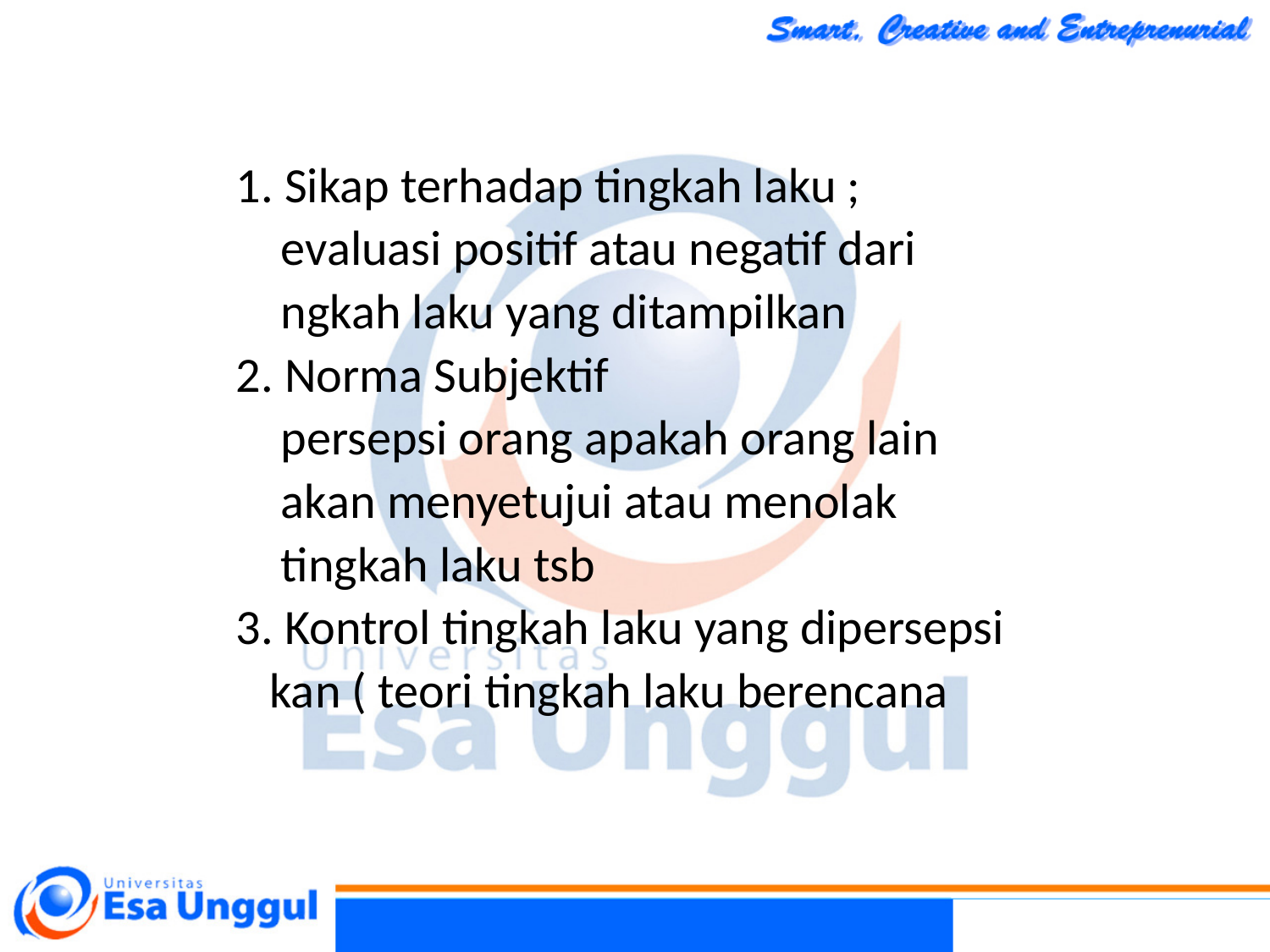

Intensi ditentukan oleh  faktor :
  1. Sikap terhadap tingkah laku ;
      evaluasi positif atau negatif dari
      ngkah laku yang ditampilkan
  2. Norma Subjektif
      persepsi orang apakah orang lain
      akan menyetujui atau menolak
      tingkah laku tsb
  3. Kontrol tingkah laku yang dipersepsi
     kan ( teori tingkah laku berencana